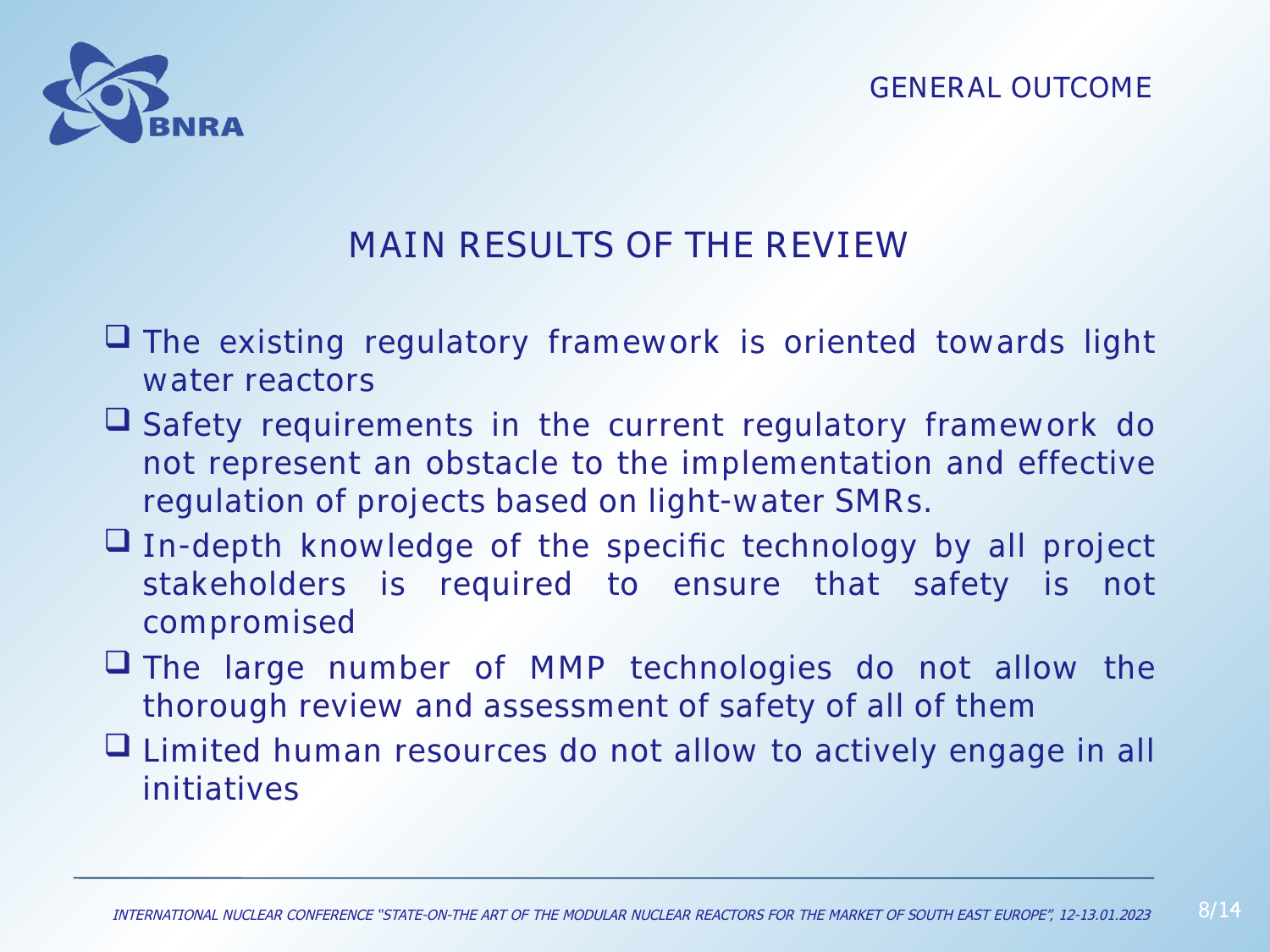

GENERAL OUTCOME
MAIN RESULTS OF THE REVIEW

The existing regulatory framework is oriented towards light water reactors
Safety requirements in the current regulatory framework do not represent an obstacle to the implementation and effective regulation of projects based on light-water SMRs.
In-depth knowledge of the specific technology by all project stakeholders is required to ensure that safety is not compromised
The large number of MMP technologies do not allow the thorough review and assessment of safety of all of them
Limited human resources do not allow to actively engage in all initiatives

8/14
INTERNATIONAL NUCLEAR CONFERENCE “STATE-ON-THE ART OF THE MODULAR NUCLEAR REACTORS FOR THE MARKET OF SOUTH EAST EUROPE”, 12-13.01.2023